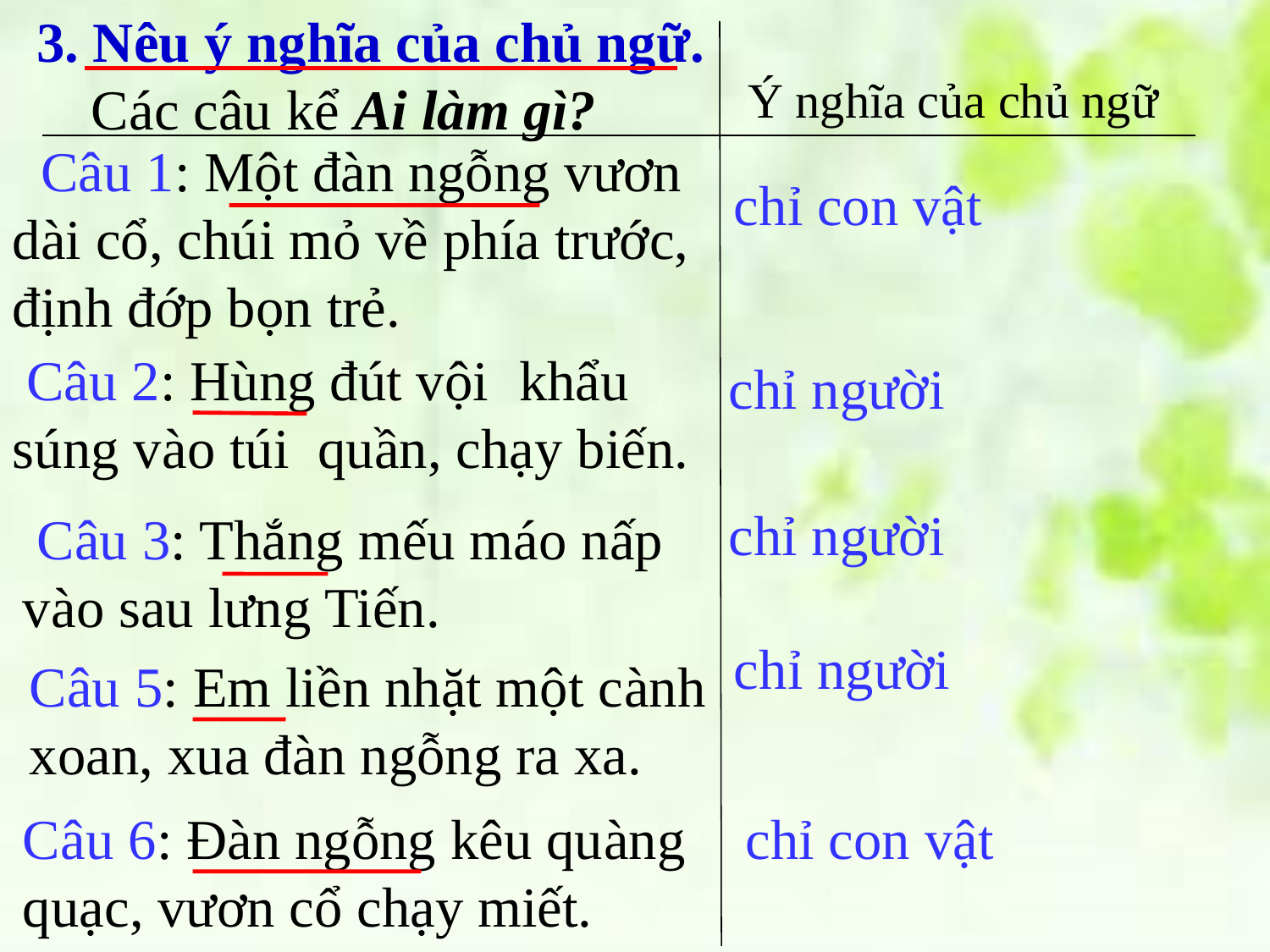

3. Nêu ý nghĩa của chủ ngữ.

  Ý nghĩa của chủ ngữ
Các câu kể Ai làm gì?
  Câu 1: Một đàn ngỗng vươn dài cổ, chúi mỏ về phía trước, định đớp bọn trẻ.
chỉ con vật

 Câu 2: Hùng đút vội  khẩu súng vào túi  quần, chạy biến.
chỉ người

chỉ người
 Câu 3: Thắng mếu máo nấp vào sau lưng Tiến.

chỉ người
Câu 5: Em liền nhặt một cành xoan, xua đàn ngỗng ra xa.

Câu 6: Đàn ngỗng kêu quàng quạc, vươn cổ chạy miết.
chỉ con vật